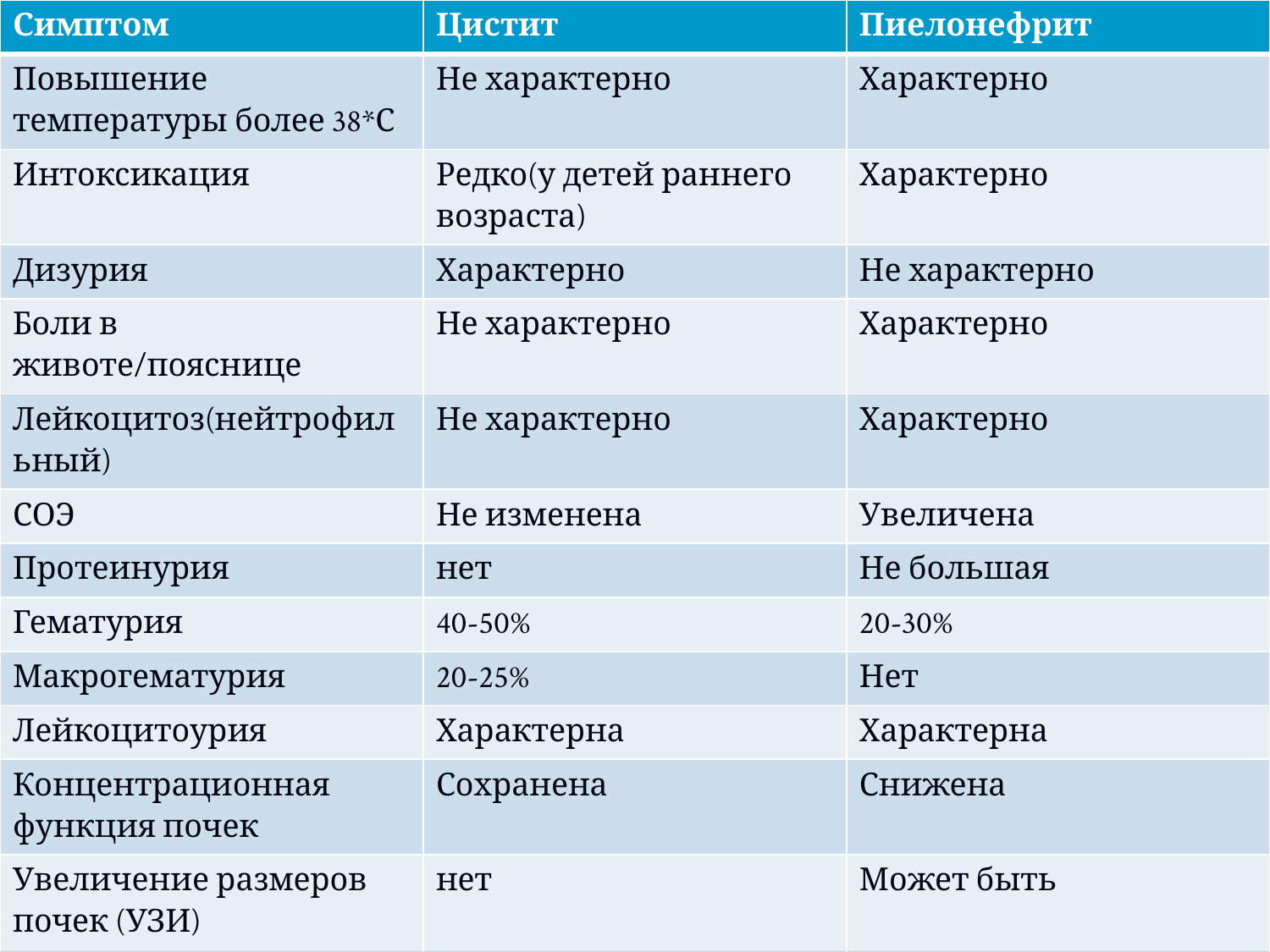

| Симптом | Цистит | Пиелонефрит |
| --- | --- | --- |
| Повышение температуры более 38\*С | Не характерно | Характерно |
| Интоксикация | Редко(у детей раннего возраста) | Характерно |
| Дизурия | Характерно | Не характерно |
| Боли в животе/пояснице | Не характерно | Характерно |
| Лейкоцитоз(нейтрофильный) | Не характерно | Характерно |
| СОЭ | Не изменена | Увеличена |
| Протеинурия | нет | Не большая |
| Гематурия | 40-50% | 20-30% |
| Макрогематурия | 20-25% | Нет |
| Лейкоцитоурия | Характерна | Характерна |
| Концентрационная функция почек | Сохранена | Снижена |
| Увеличение размеров почек (УЗИ) | нет | Может быть |
| Утолщение стенки мочевого пузыря(УЗИ) | Может быть | Нет |
#